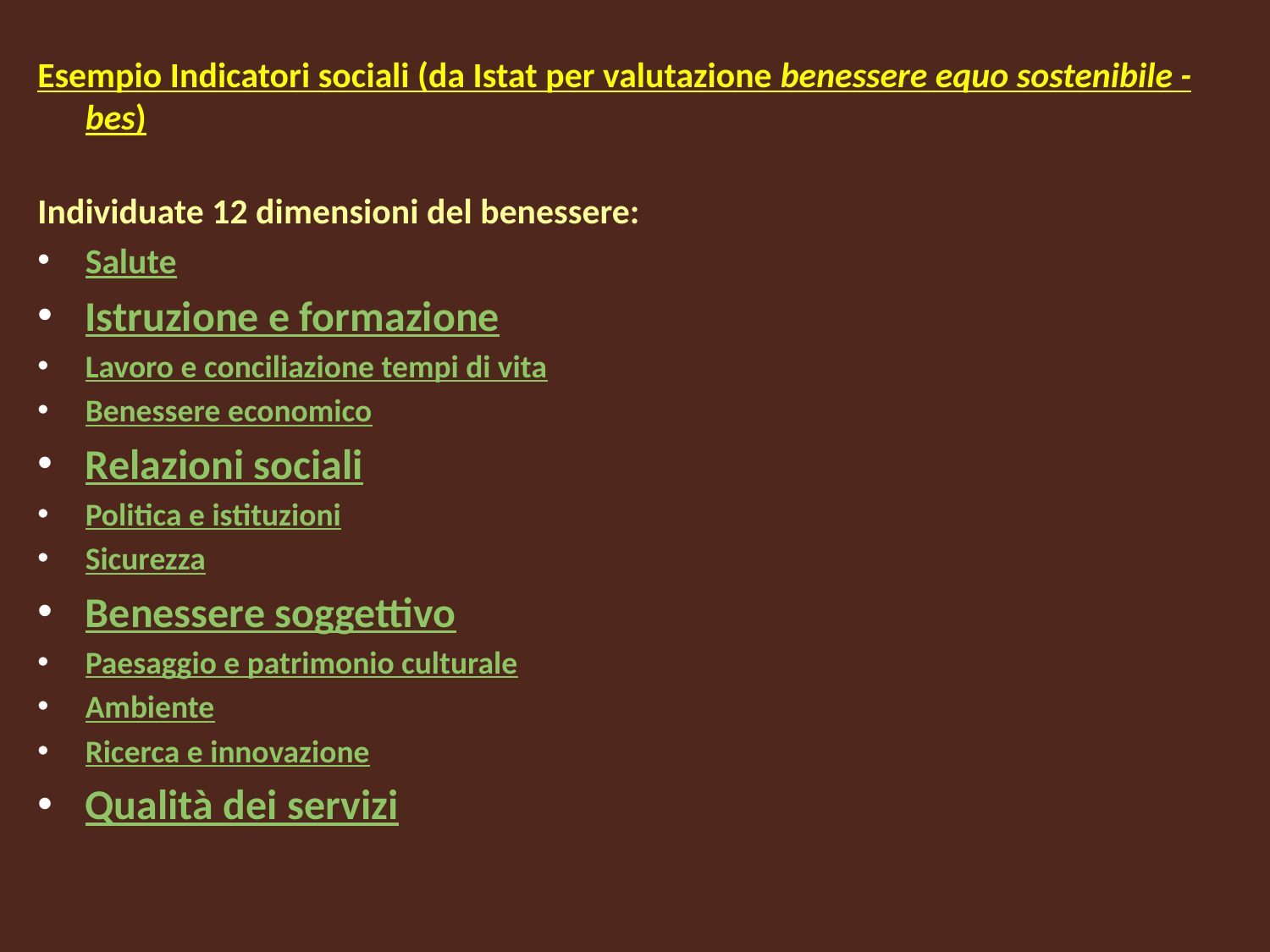

#
Esempio Indicatori sociali (da Istat per valutazione benessere equo sostenibile - bes)

Individuate 12 dimensioni del benessere:
Salute
Istruzione e formazione
Lavoro e conciliazione tempi di vita
Benessere economico
Relazioni sociali
Politica e istituzioni
Sicurezza
Benessere soggettivo
Paesaggio e patrimonio culturale
Ambiente
Ricerca e innovazione
Qualità dei servizi